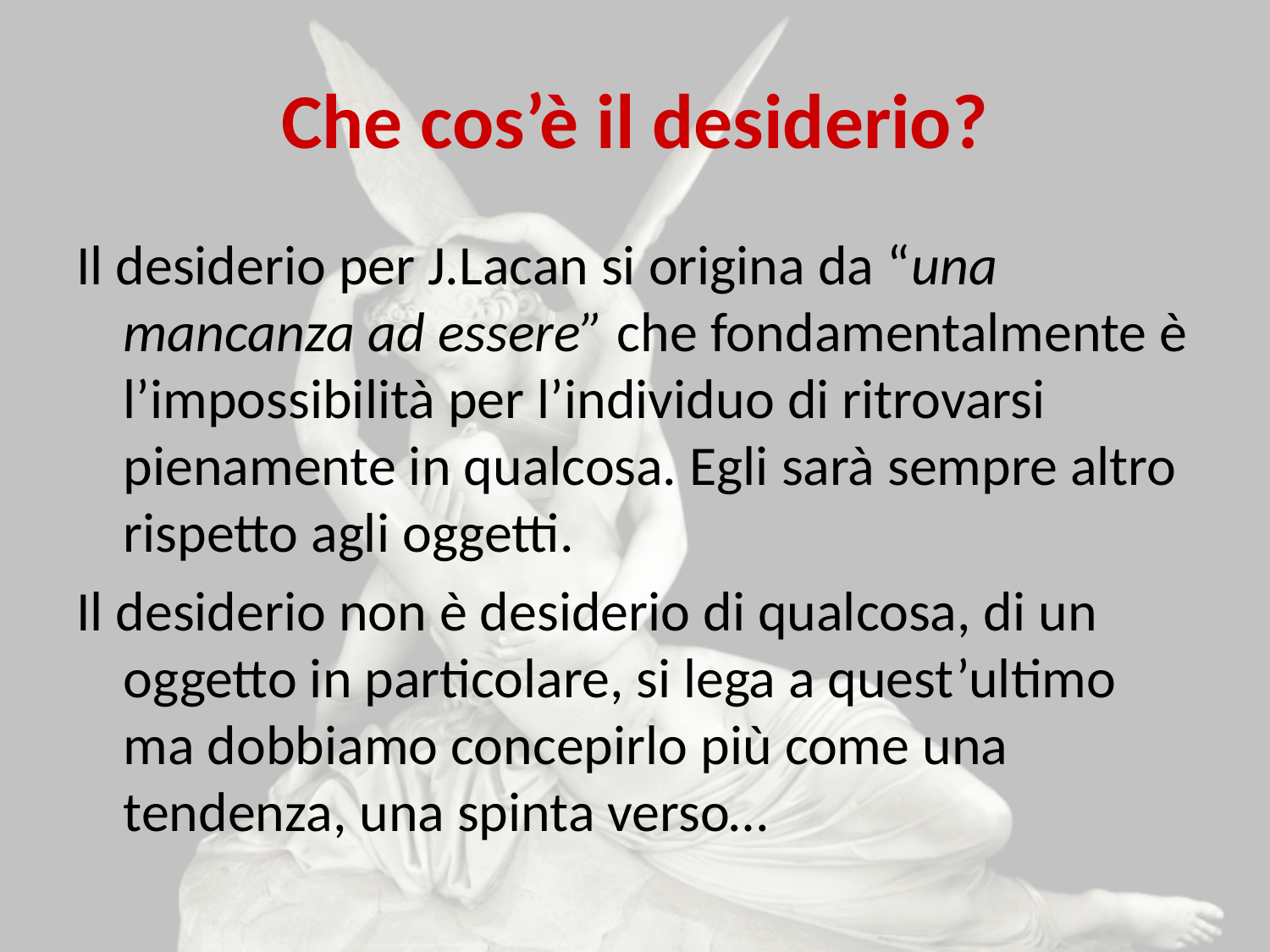

# Che cos’è il desiderio?
Il desiderio per J.Lacan si origina da “una mancanza ad essere” che fondamentalmente è l’impossibilità per l’individuo di ritrovarsi pienamente in qualcosa. Egli sarà sempre altro rispetto agli oggetti.
Il desiderio non è desiderio di qualcosa, di un oggetto in particolare, si lega a quest’ultimo ma dobbiamo concepirlo più come una tendenza, una spinta verso…